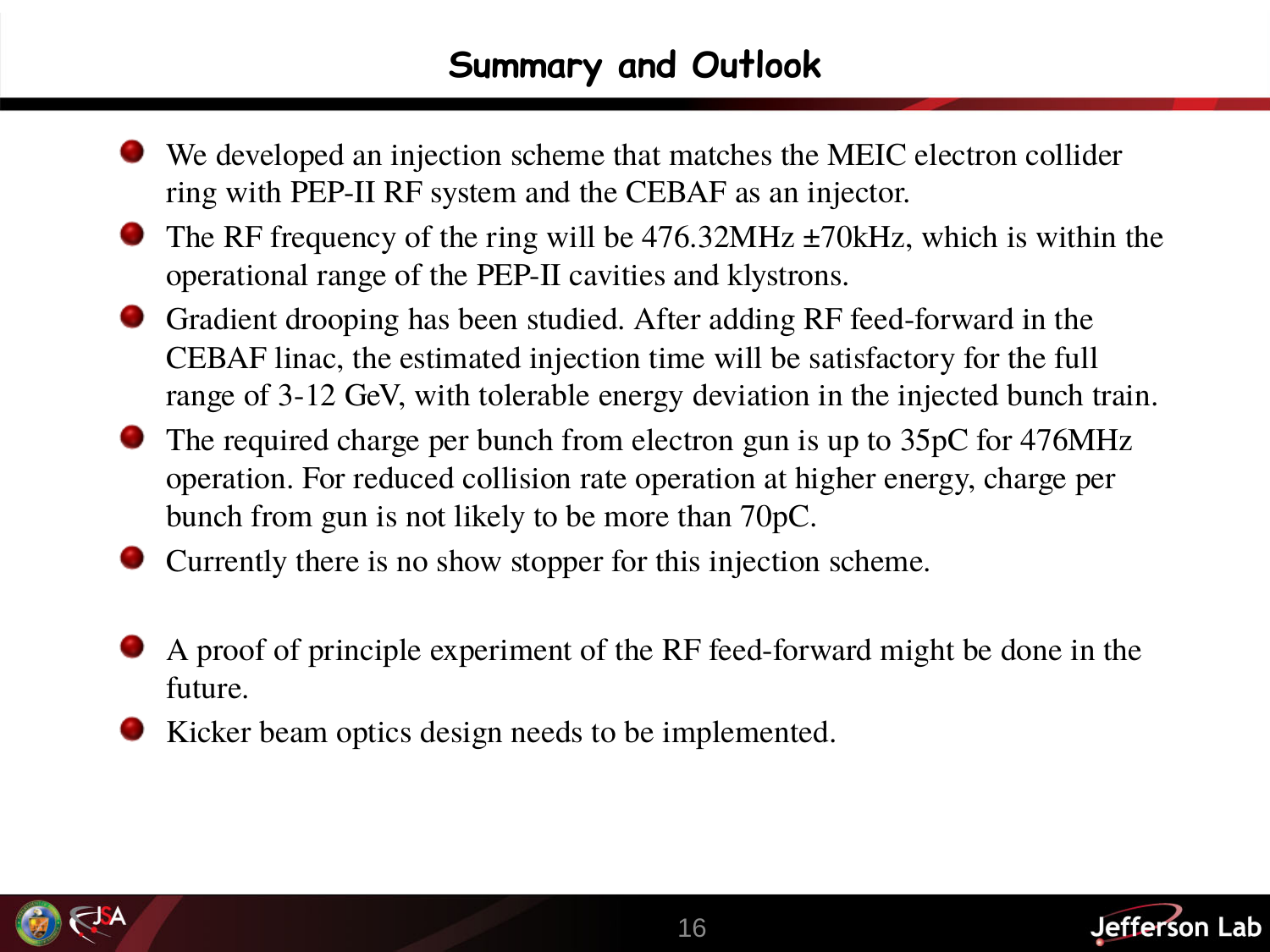

# Summary and Outlook
We developed an injection scheme that matches the MEIC electron collider ring with PEP-II RF system and the CEBAF as an injector.
The RF frequency of the ring will be 476.32MHz ±70kHz, which is within the operational range of the PEP-II cavities and klystrons.
Gradient drooping has been studied. After adding RF feed-forward in the CEBAF linac, the estimated injection time will be satisfactory for the full range of 3-12 GeV, with tolerable energy deviation in the injected bunch train.
The required charge per bunch from electron gun is up to 35pC for 476MHz operation. For reduced collision rate operation at higher energy, charge per bunch from gun is not likely to be more than 70pC.
Currently there is no show stopper for this injection scheme.

A proof of principle experiment of the RF feed-forward might be done in the future.
Kicker beam optics design needs to be implemented.

16